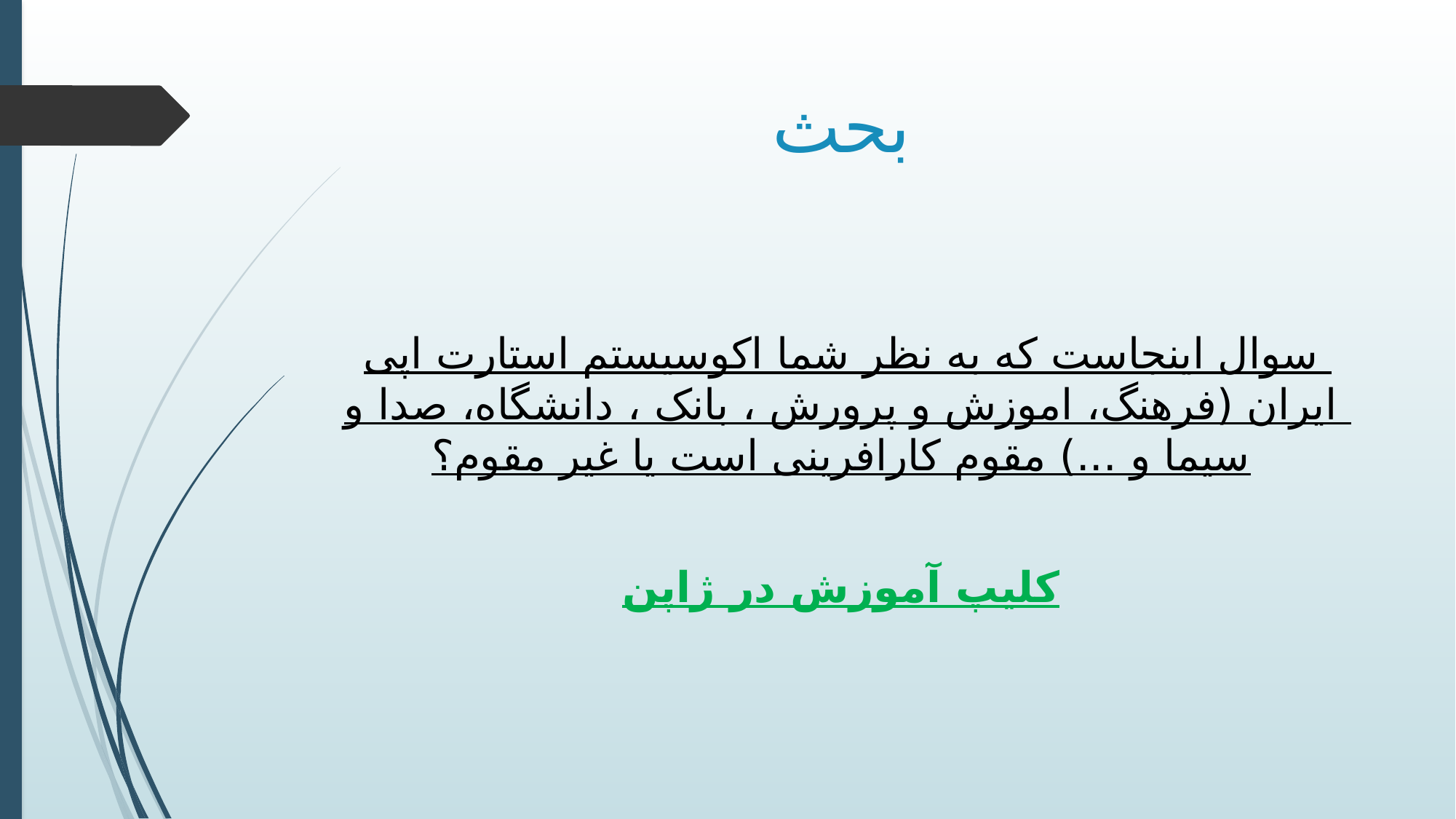

# بحث

سوال اینجاست که به نظر شما اکوسیستم استارت اپی ایران (فرهنگ، اموزش و پرورش ، بانک ، دانشگاه، صدا و سیما و ...) مقوم کارافرینی است یا غیر مقوم؟

کلیپ آموزش در ژاپن